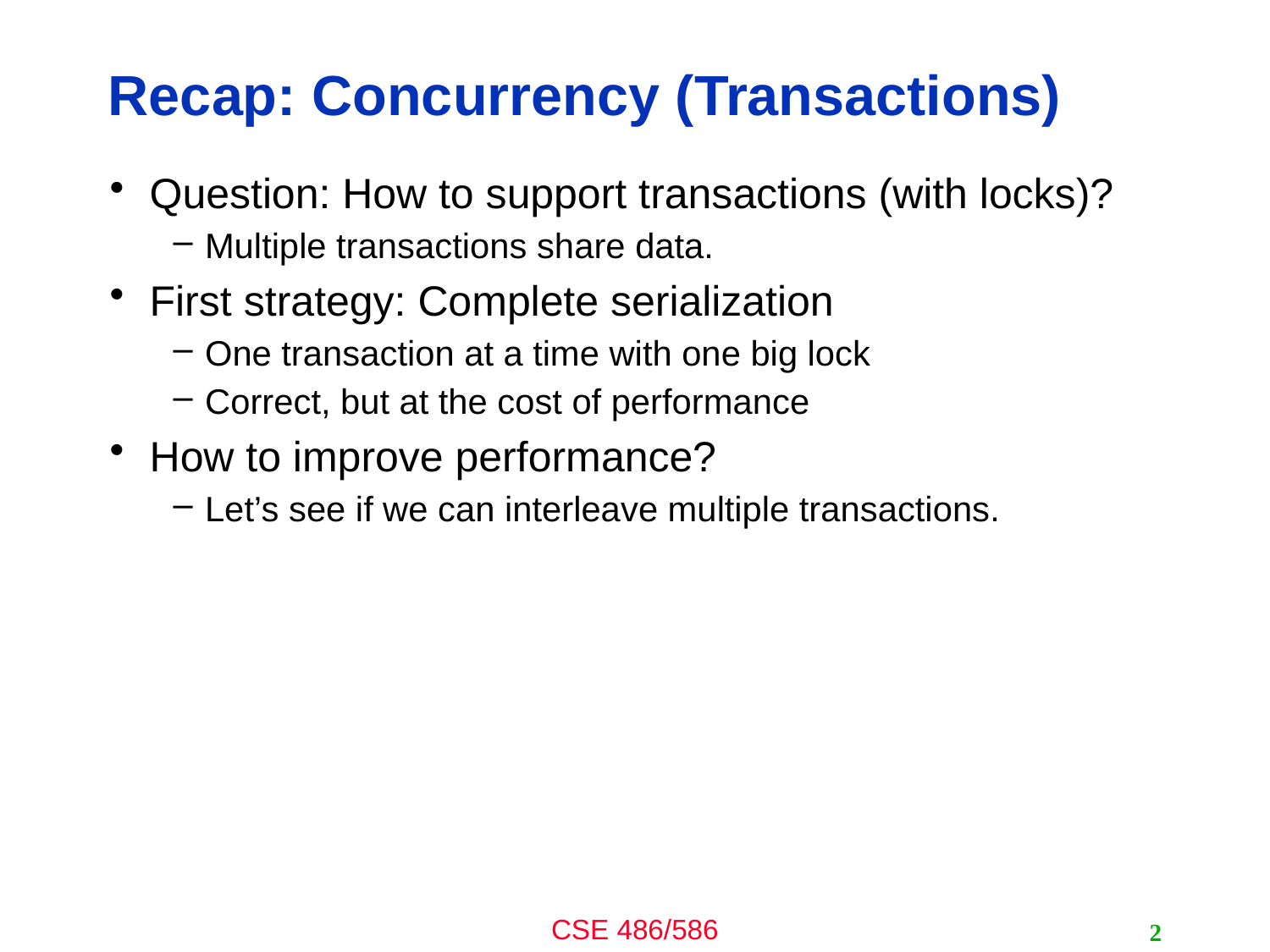

# Recap: Concurrency (Transactions)
Question: How to support transactions (with locks)?
Multiple transactions share data.
First strategy: Complete serialization
One transaction at a time with one big lock
Correct, but at the cost of performance
How to improve performance?
Let’s see if we can interleave multiple transactions.
2